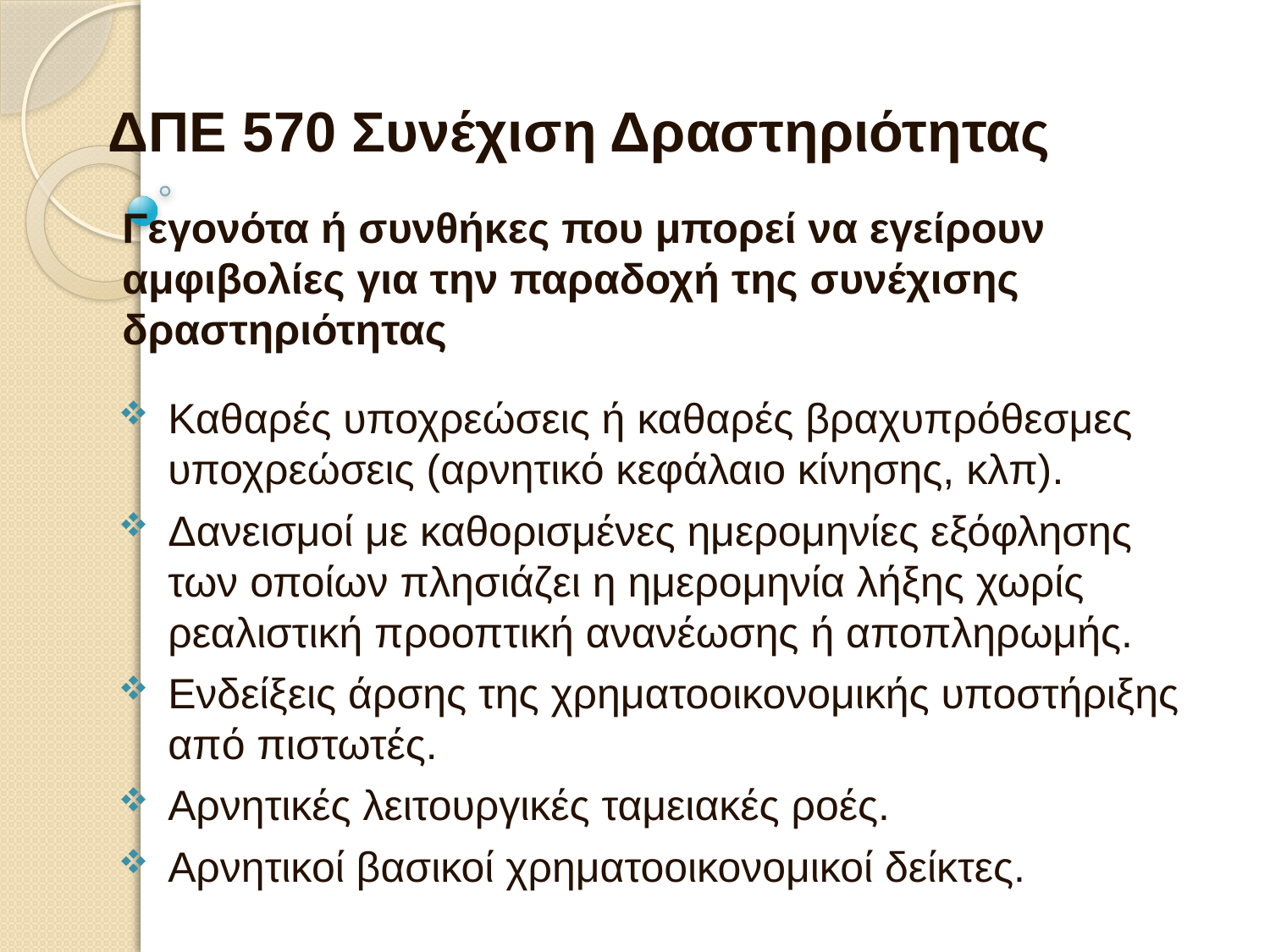

ΔΠΕ 570 Συνέχιση Δραστηριότητας
Γεγονότα ή συνθήκες που μπορεί να εγείρουν αμφιβολίες για την παραδοχή της συνέχισης δραστηριότητας

Καθαρές υποχρεώσεις ή καθαρές βραχυπρόθεσμες υποχρεώσεις (αρνητικό κεφάλαιο κίνησης, κλπ).
Δανεισμοί με καθορισμένες ημερομηνίες εξόφλησης των οποίων πλησιάζει η ημερομηνία λήξης χωρίς ρεαλιστική προοπτική ανανέωσης ή αποπληρωμής.
Ενδείξεις άρσης της χρηματοοικονομικής υποστήριξης από πιστωτές.
Αρνητικές λειτουργικές ταμειακές ροές.
Αρνητικοί βασικοί χρηματοοικονομικοί δείκτες.